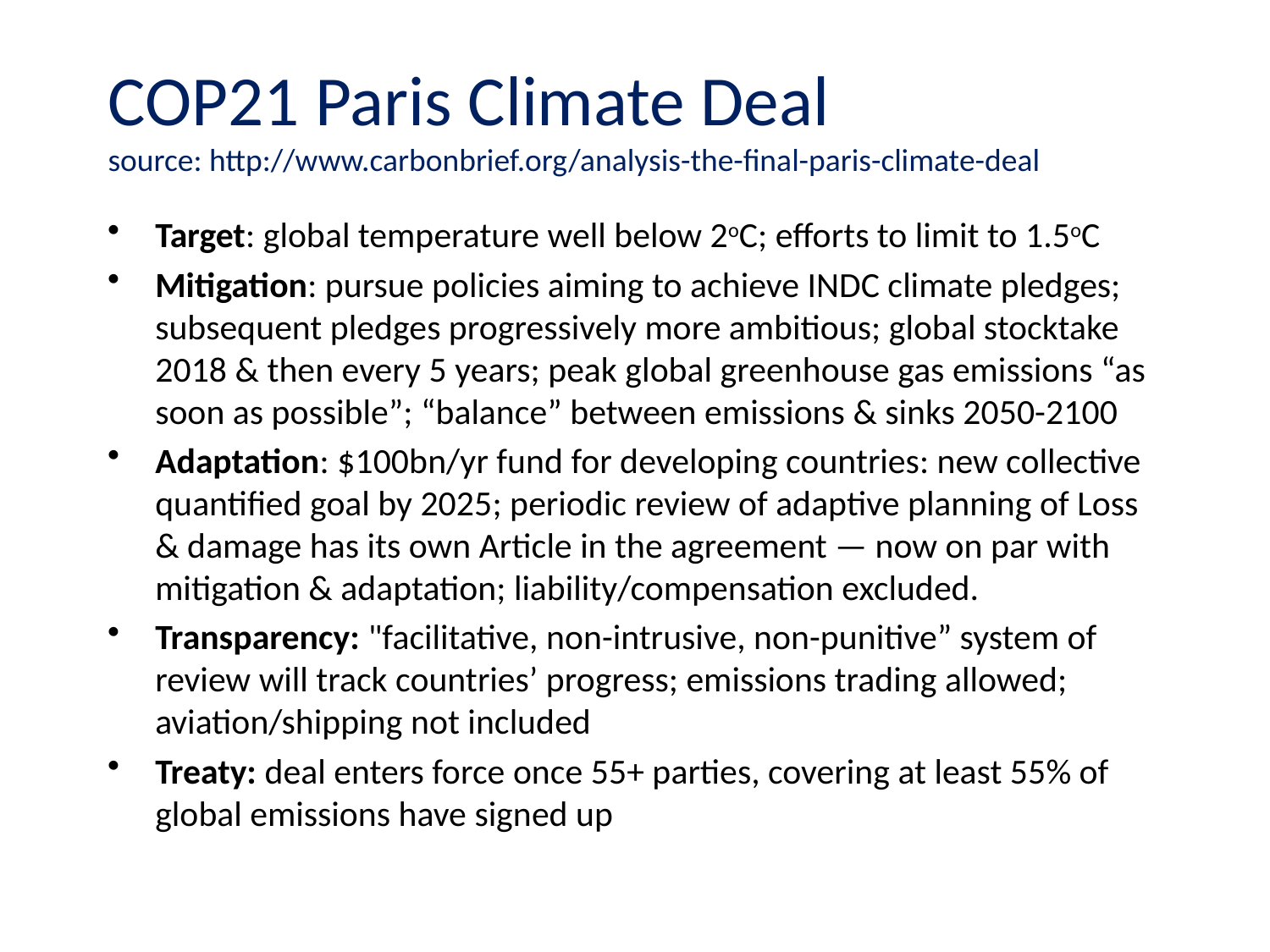

# COP21 Paris Climate Deal source: http://www.carbonbrief.org/analysis-the-final-paris-climate-deal
Target: global temperature well below 2oC; efforts to limit to 1.5oC
Mitigation: pursue policies aiming to achieve INDC climate pledges; subsequent pledges progressively more ambitious; global stocktake 2018 & then every 5 years; peak global greenhouse gas emissions “as soon as possible”; “balance” between emissions & sinks 2050-2100
Adaptation: $100bn/yr fund for developing countries: new collective quantified goal by 2025; periodic review of adaptive planning of Loss & damage has its own Article in the agreement — now on par with mitigation & adaptation; liability/compensation excluded.
Transparency: "facilitative, non-intrusive, non-punitive” system of review will track countries’ progress; emissions trading allowed; aviation/shipping not included
Treaty: deal enters force once 55+ parties, covering at least 55% of global emissions have signed up